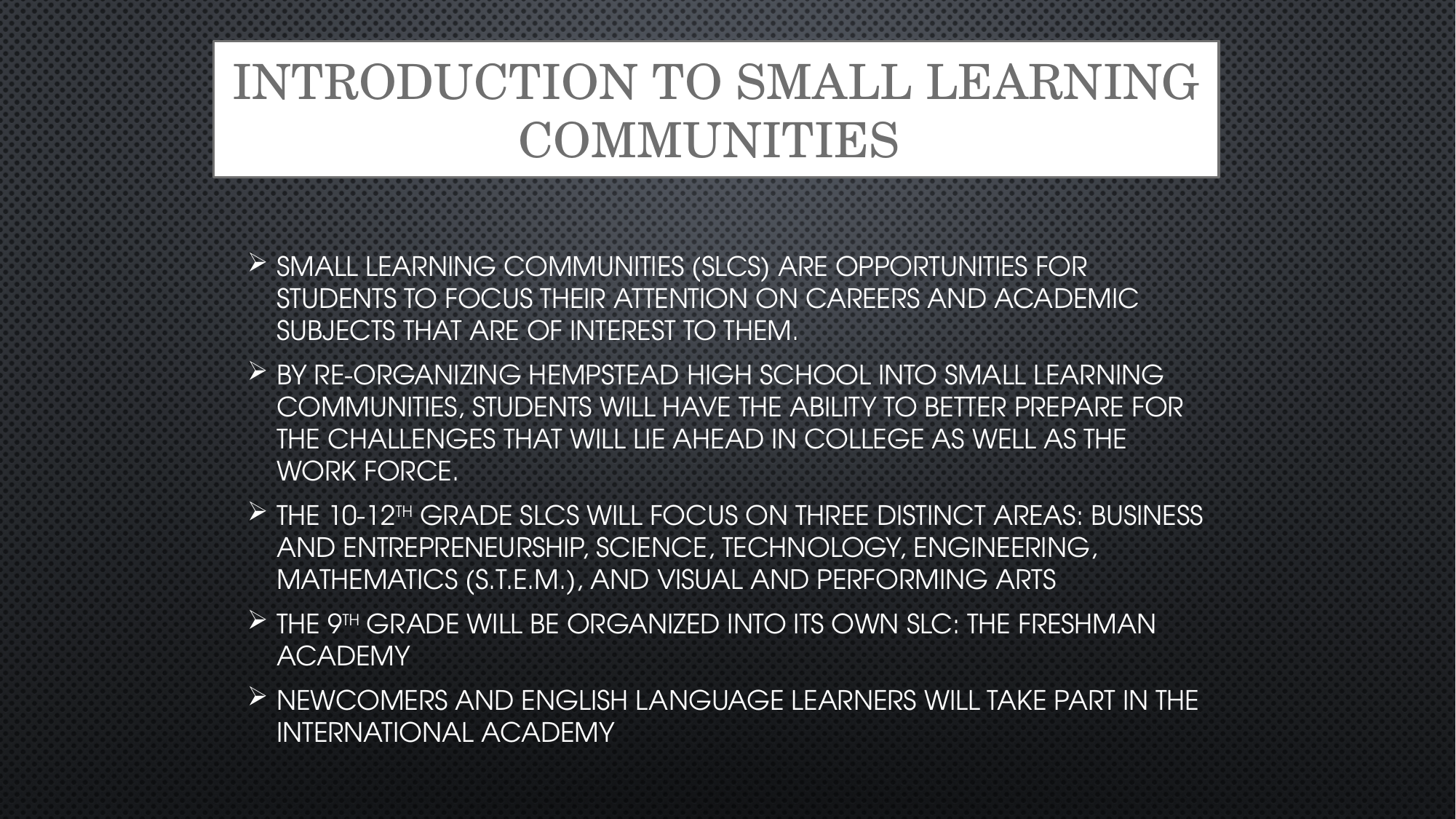

# Introduction to Small Learning Communities
Small Learning Communities (SLCs) are opportunities for students to focus their attention on careers and academic subjects that are of interest to them.
By re-organizing Hempstead High School into Small Learning Communities, students will have the ability to better prepare for the challenges that will lie ahead in college as well as the work force.
The 10-12th grade SLCs will focus on three distinct areas: Business and Entrepreneurship, Science, Technology, Engineering, Mathematics (S.T.E.M.), and Visual and Performing Arts
The 9th grade will be organized into its own SLC: The Freshman Academy
Newcomers and English Language Learners will take part in the International Academy